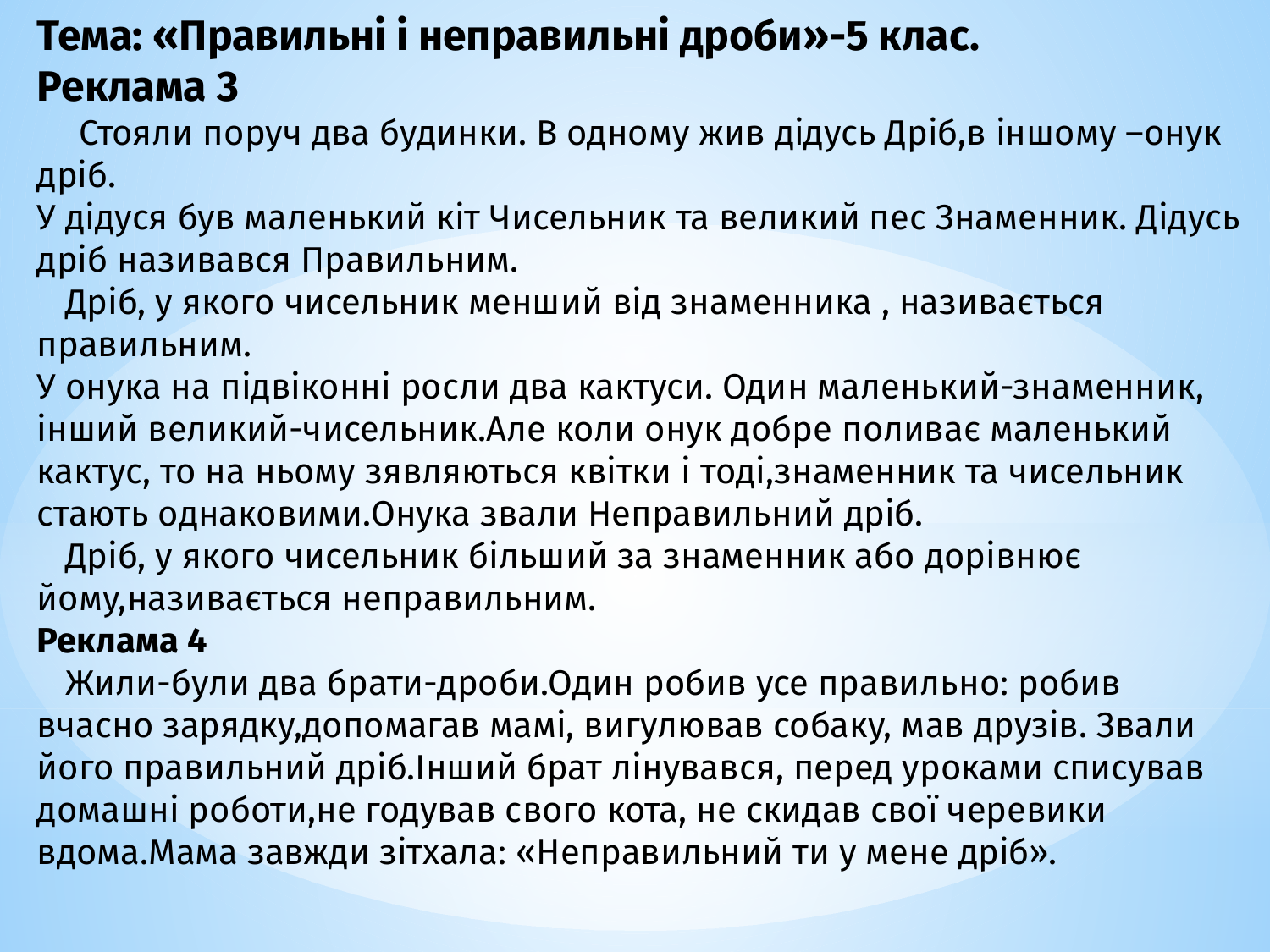

Тема: «Правильні і неправильні дроби»-5 клас.
Реклама 3
     Стояли поруч два будинки. В одному жив дідусь Дріб,в іншому –онук дріб.
У дідуся був маленький кіт Чисельник та великий пес Знаменник. Дідусь дріб називався Правильним.
   Дріб, у якого чисельник менший від знаменника , називається правильним.
У онука на підвіконні росли два кактуси. Один маленький-знаменник, інший великий-чисельник.Але коли онук добре поливає маленький кактус, то на ньому зявляються квітки і тоді,знаменник та чисельник стають однаковими.Онука звали Неправильний дріб.
   Дріб, у якого чисельник більший за знаменник або дорівнює йому,називається неправильним.
Реклама 4
   Жили-були два брати-дроби.Один робив усе правильно: робив вчасно зарядку,допомагав мамі, вигулював собаку, мав друзів. Звали його правильний дріб.Інший брат лінувався, перед уроками списував домашні роботи,не годував свого кота, не скидав свої черевики вдома.Мама завжди зітхала: «Неправильний ти у мене дріб».